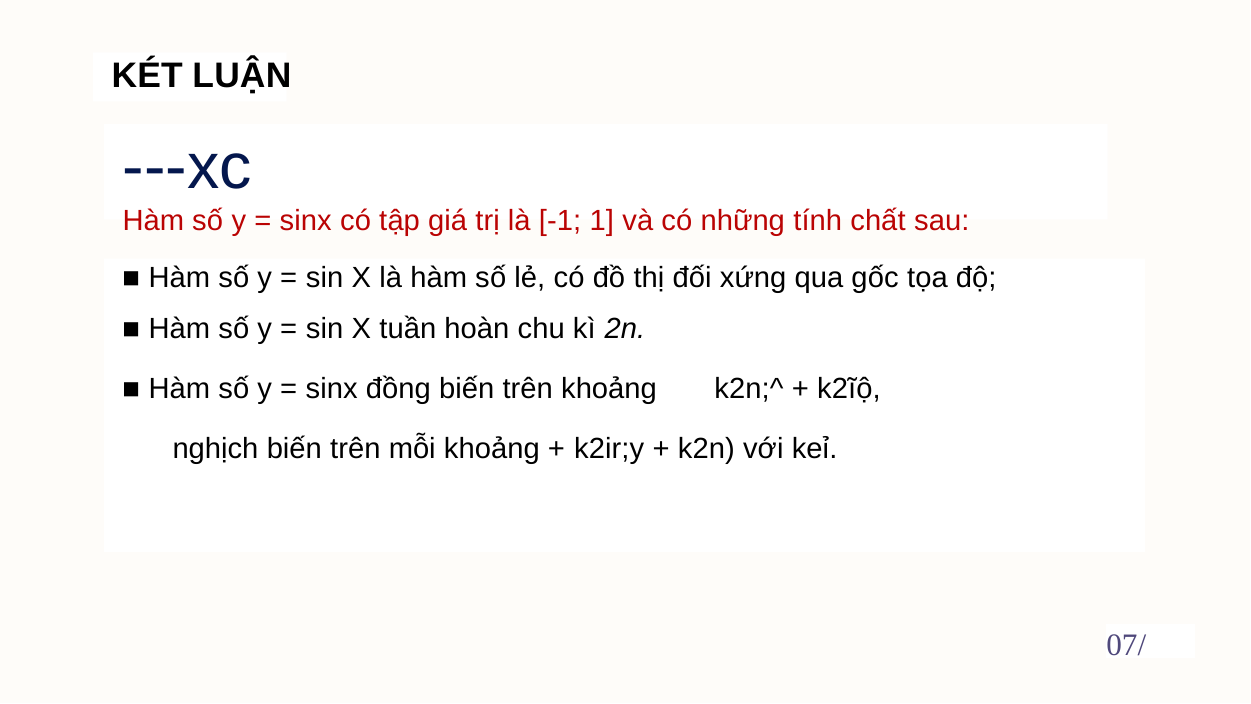

KÉT LUẬN
---xc
Hàm số y = sinx có tập giá trị là [-1; 1] và có những tính chất sau:
■ Hàm số y = sin X là hàm số lẻ, có đồ thị đối xứng qua gốc tọa độ;
■ Hàm số y = sin X tuần hoàn chu kì 2n.
■ Hàm số y = sinx đồng biến trên khoảng       k2n;^ + k2ĩộ,
nghịch biến trên mỗi khoảng + k2ir;y + k2n) với keỉ.
07/